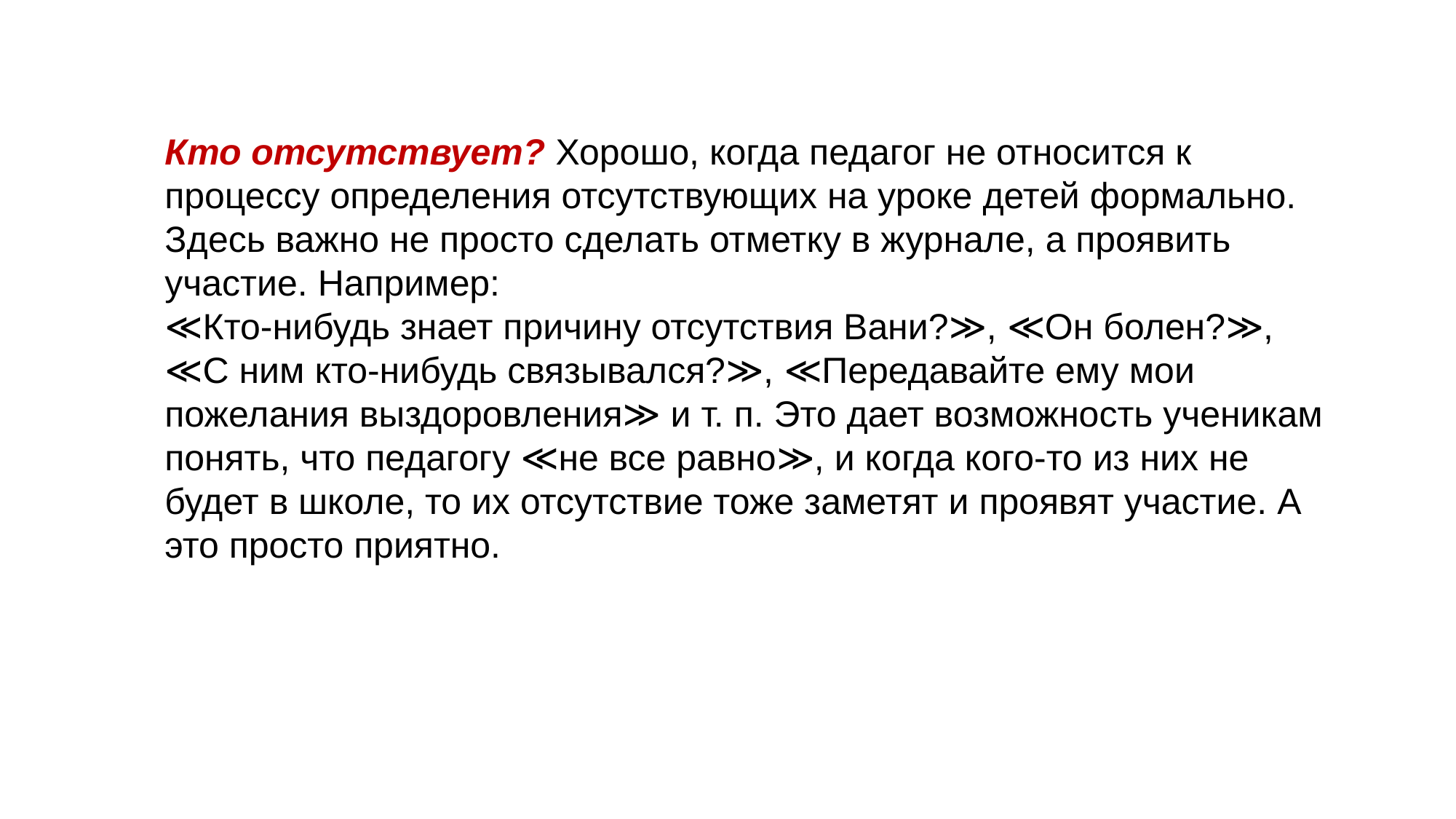

Кто отсутствует? Хорошо, когда педагог не относится к процессу определения отсутствующих на уроке детей формально. Здесь важно не просто сделать отметку в журнале, а проявить участие. Например:
≪Кто-нибудь знает причину отсутствия Вани?≫, ≪Он болен?≫, ≪С ним кто-нибудь связывался?≫, ≪Передавайте ему мои пожелания выздоровления≫ и т. п. Это дает возможность ученикам понять, что педагогу ≪не все равно≫, и когда кого-то из них не будет в школе, то их отсутствие тоже заметят и проявят участие. А это просто приятно.